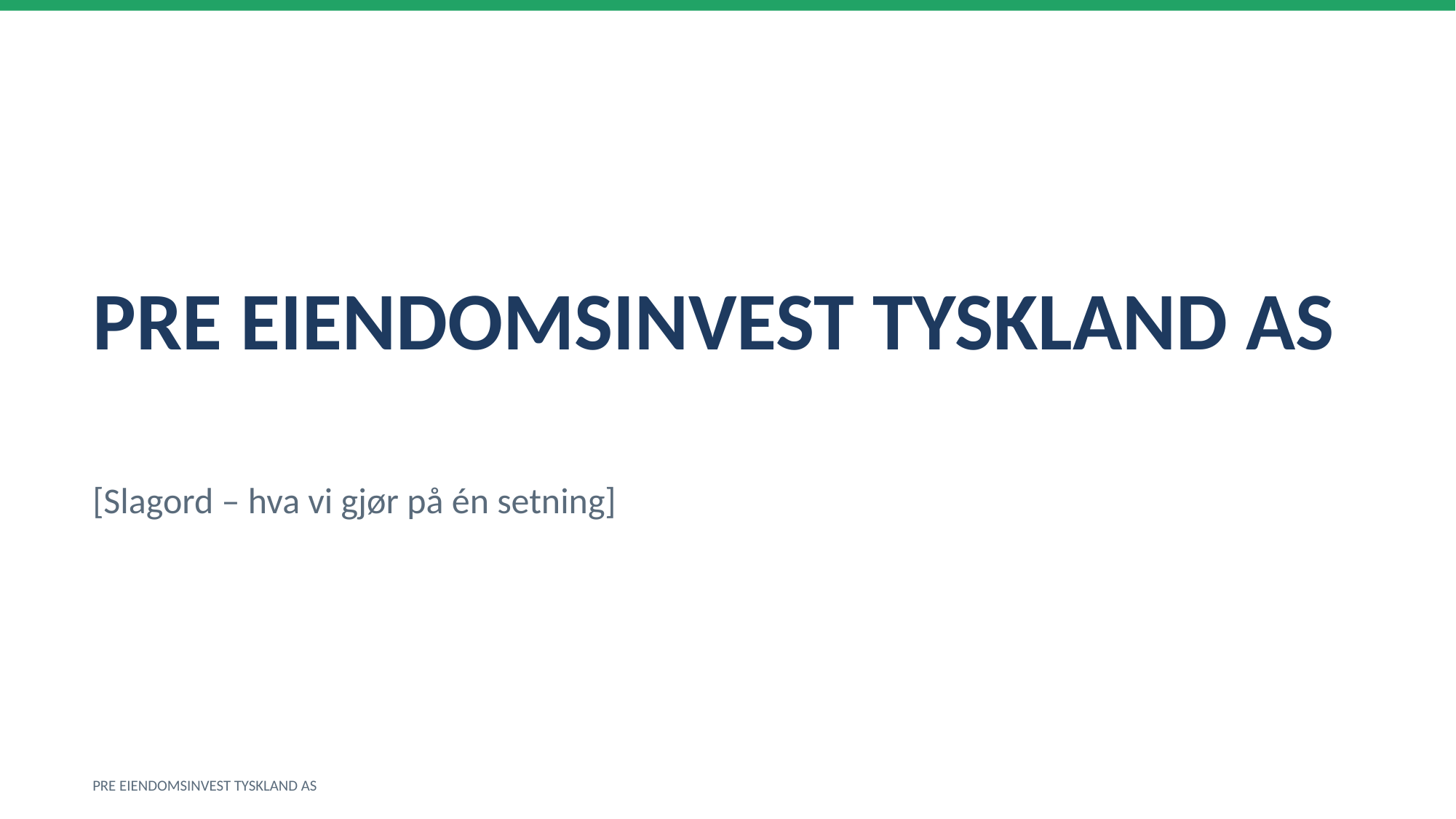

PRE EIENDOMSINVEST TYSKLAND AS
[Slagord – hva vi gjør på én setning]
PRE EIENDOMSINVEST TYSKLAND AS